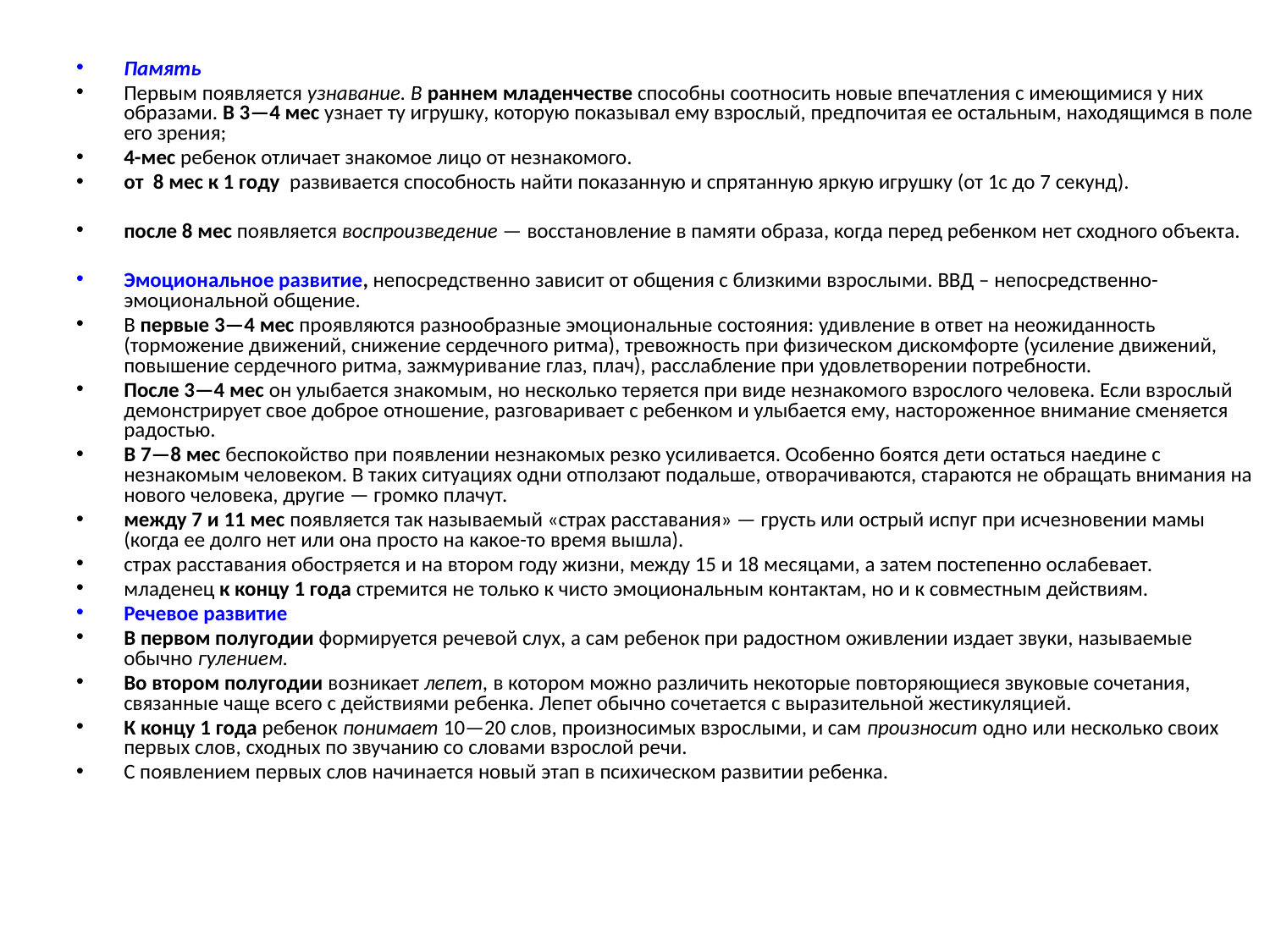

Память
Первым появляется узнавание. В раннем младенчестве способны соотносить новые впечатления с имеющимися у них образами. В 3—4 мес узнает ту игрушку, которую показывал ему взрослый, предпочитая ее остальным, находящимся в поле его зрения;
4-мес ребенок отличает знакомое лицо от незнакомого.
от  8 мес к 1 году  развивается способность найти показанную и спрятанную яркую игрушку (от 1с до 7 секунд).

после 8 мес появляется воспроизведение — восстановление в памяти образа, когда перед ребенком нет сходного объекта.

Эмоциональное развитие, непосредственно зависит от общения с близкими взрослыми. ВВД – непосредственно-эмоциональной общение.
В первые 3—4 мес проявляются разнообразные эмоциональные состояния: удивление в ответ на неожиданность (торможение движений, снижение сердечного ритма), тревожность при физическом дискомфорте (усиление движений, повышение сердечного ритма, зажмурива­ние глаз, плач), расслабление при удовлетворении потребности.
После 3—4 мес он улыбается знакомым, но несколько теряется при виде незнакомого взрослого человека. Если взрослый демонстрирует свое доброе отношение, разговаривает с ребенком и улыбается ему, настороженное внимание сменяется радостью.
В 7—8 мес беспокойство при появлении незнакомых резко усиливается. Особенно боятся дети остаться наедине с незнакомым человеком. В таких ситуациях одни отползают подальше, отворачиваются, стараются не обращать внимания на нового человека, другие — громко плачут.
между 7 и 11 мес появляется так называемый «страх расставания» — грусть или острый испуг при исчезновении мамы (когда ее долго нет или она просто на какое-то время вышла).
страх расставания обостряется и на втором году жизни, между 15 и 18 месяцами, а затем постепенно ослабевает.
младенец к концу 1 года стремится не только к чисто эмоциональным контактам, но и к совместным действиям.
Речевое развитие
В первом полугодии формируется речевой слух, а сам ребенок при радостном оживлении издает звуки, называемые обычно гулением.
Во втором полугодии возникает лепет, в котором можно различить некоторые повторяющиеся звуковые сочетания, связанные чаще всего с действиями ре­бенка. Лепет обычно сочетается с выразительной жестикуляцией.
К концу 1 года ребенок понимает 10—20 слов, произносимых взрослыми, и сам произносит одно или несколько своих первых слов, сходных по звучанию со словами взрослой речи.
С появлением первых слов начинается новый этап в психическом развитии ребенка.